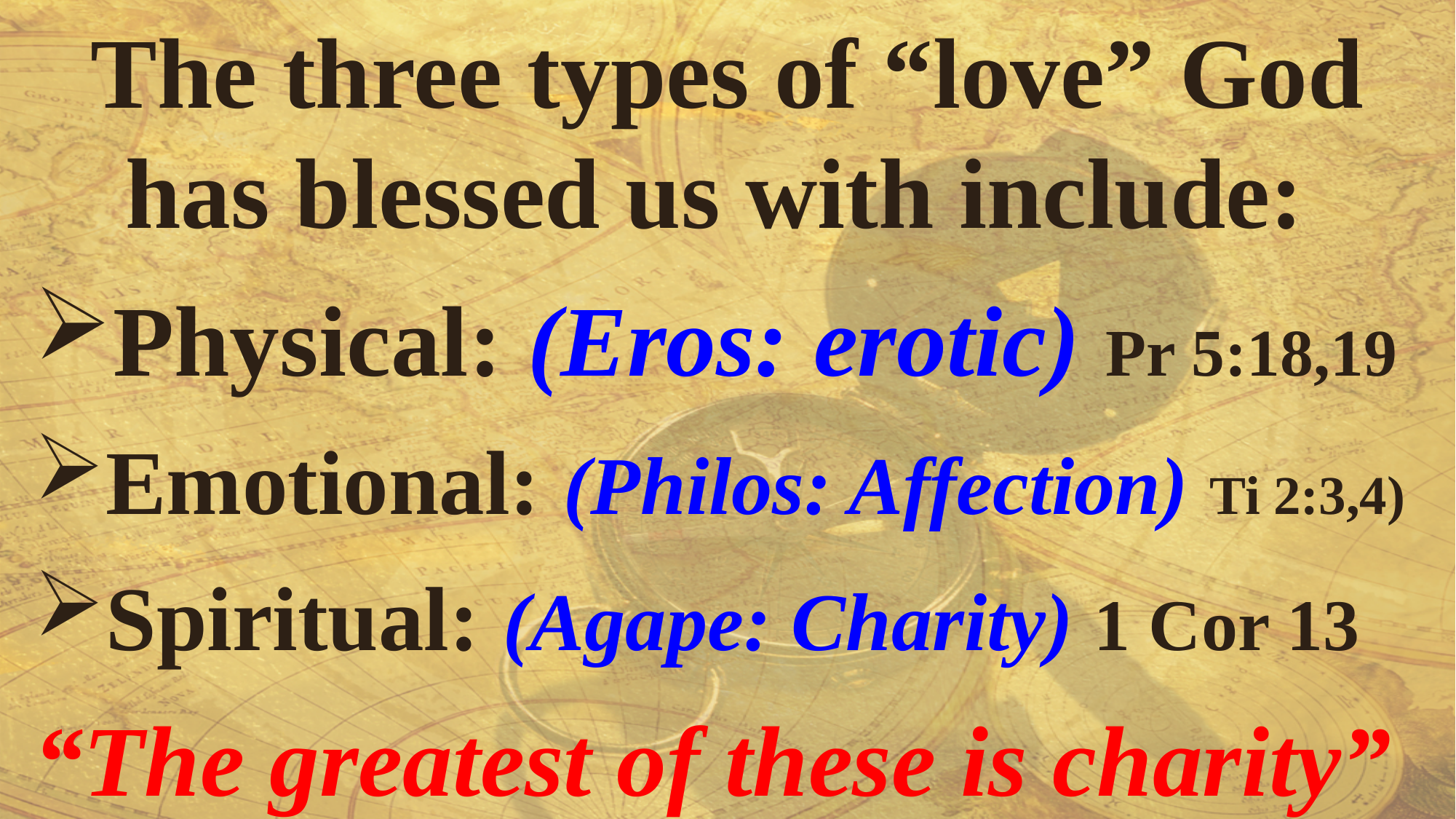

The three types of “love” God has blessed us with include:
Physical: (Eros: erotic) Pr 5:18,19
Emotional: (Philos: Affection) Ti 2:3,4)
Spiritual: (Agape: Charity) 1 Cor 13
“The greatest of these is charity”